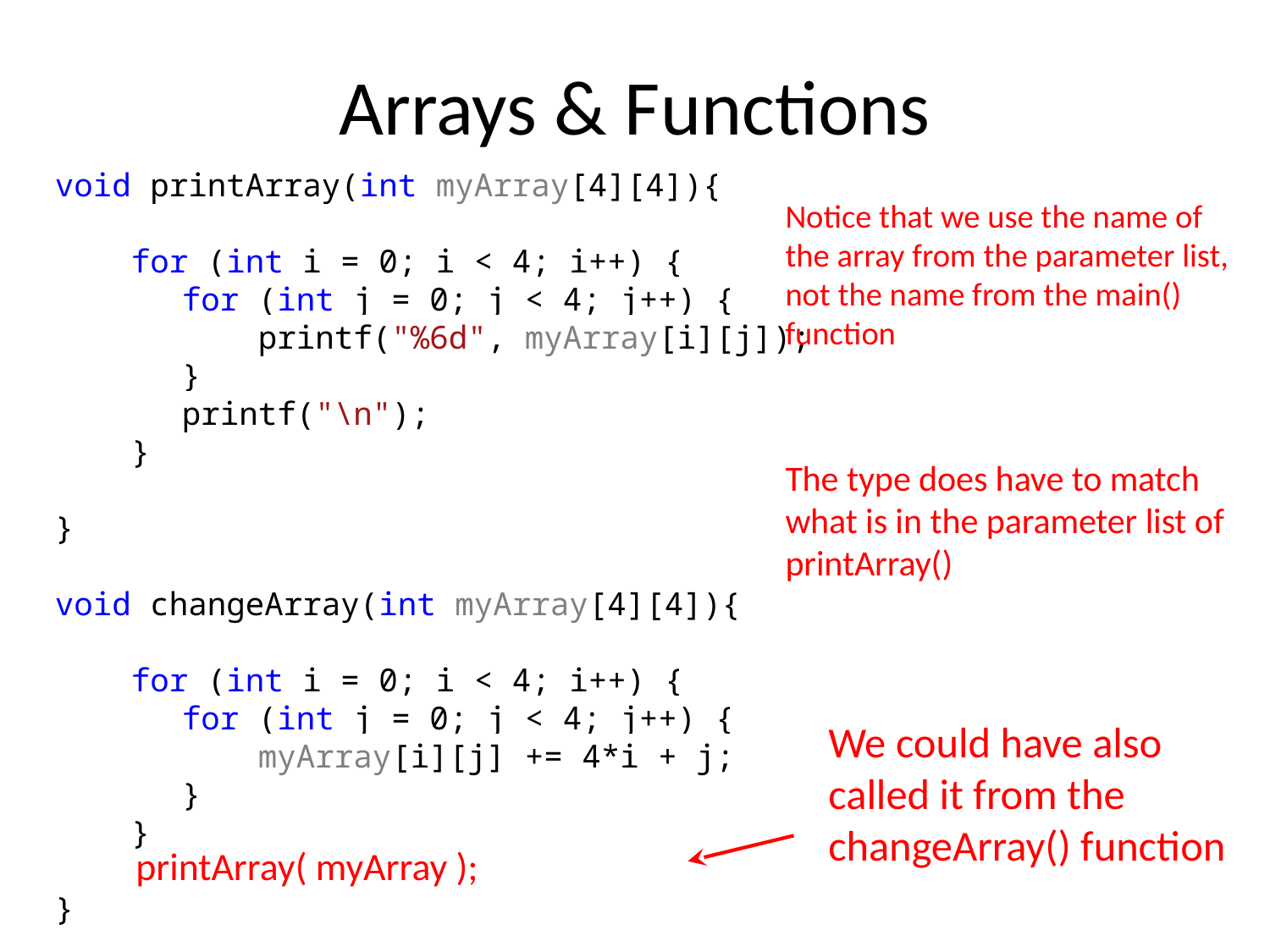

# Arrays & Functions
void printArray(int myArray[4][4]){

    for (int i = 0; i < 4; i++) {
	for (int j = 0; j < 4; j++) {
	    printf("%6d", myArray[i][j]);
	}
	printf("\n");
    }

}

void changeArray(int myArray[4][4]){

    for (int i = 0; i < 4; i++) {
	for (int j = 0; j < 4; j++) {
	    myArray[i][j] += 4*i + j;
	}
    }

}
Notice that we use the name of the array from the parameter list, not the name from the main() function
The type does have to match what is in the parameter list of printArray()
We could have also called it from the changeArray() function
printArray( myArray );